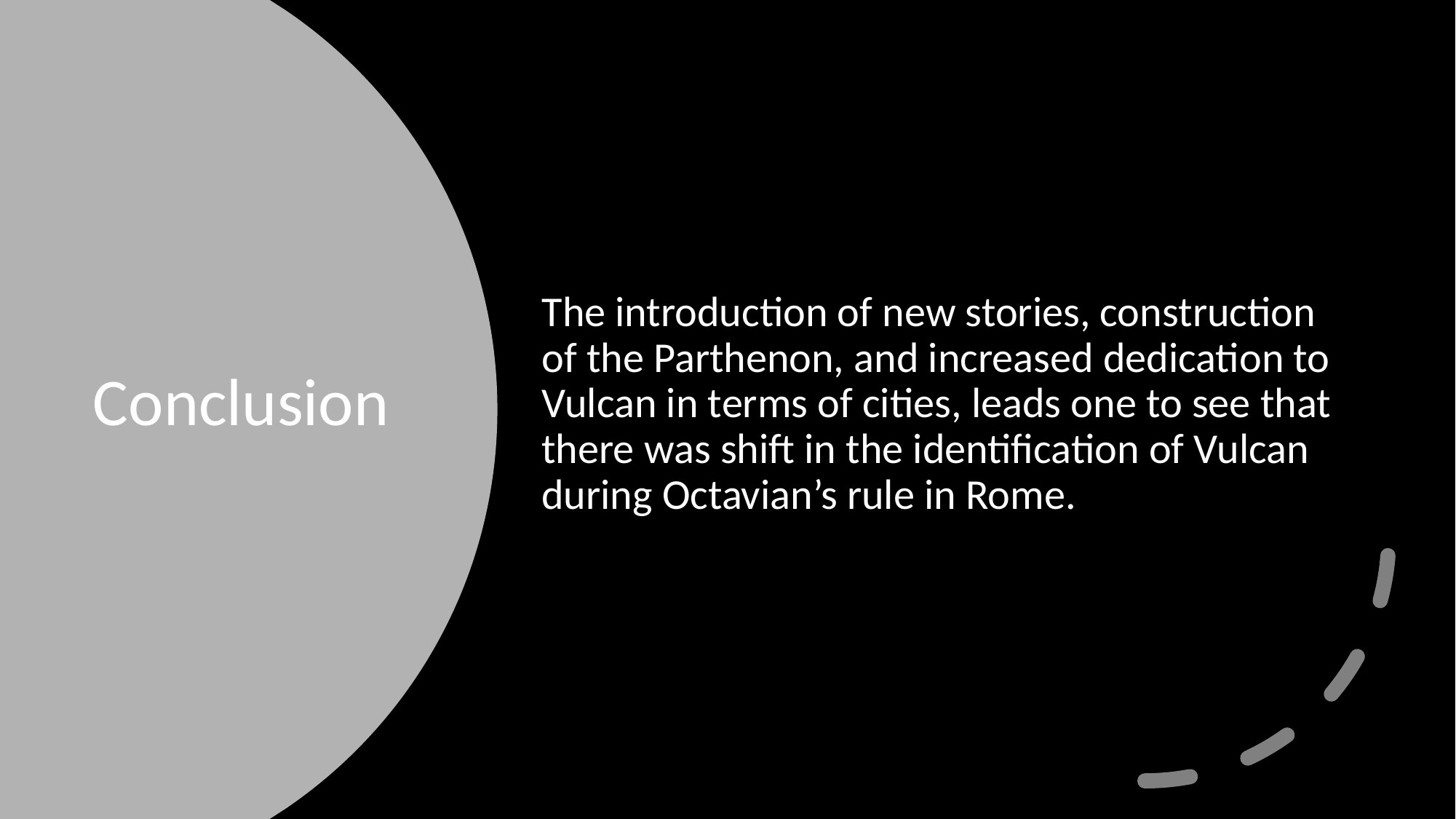

The introduction of new stories, construction of the Parthenon, and increased dedication to Vulcan in terms of cities, leads one to see that there was shift in the identification of Vulcan during Octavian’s rule in Rome.
# Conclusion